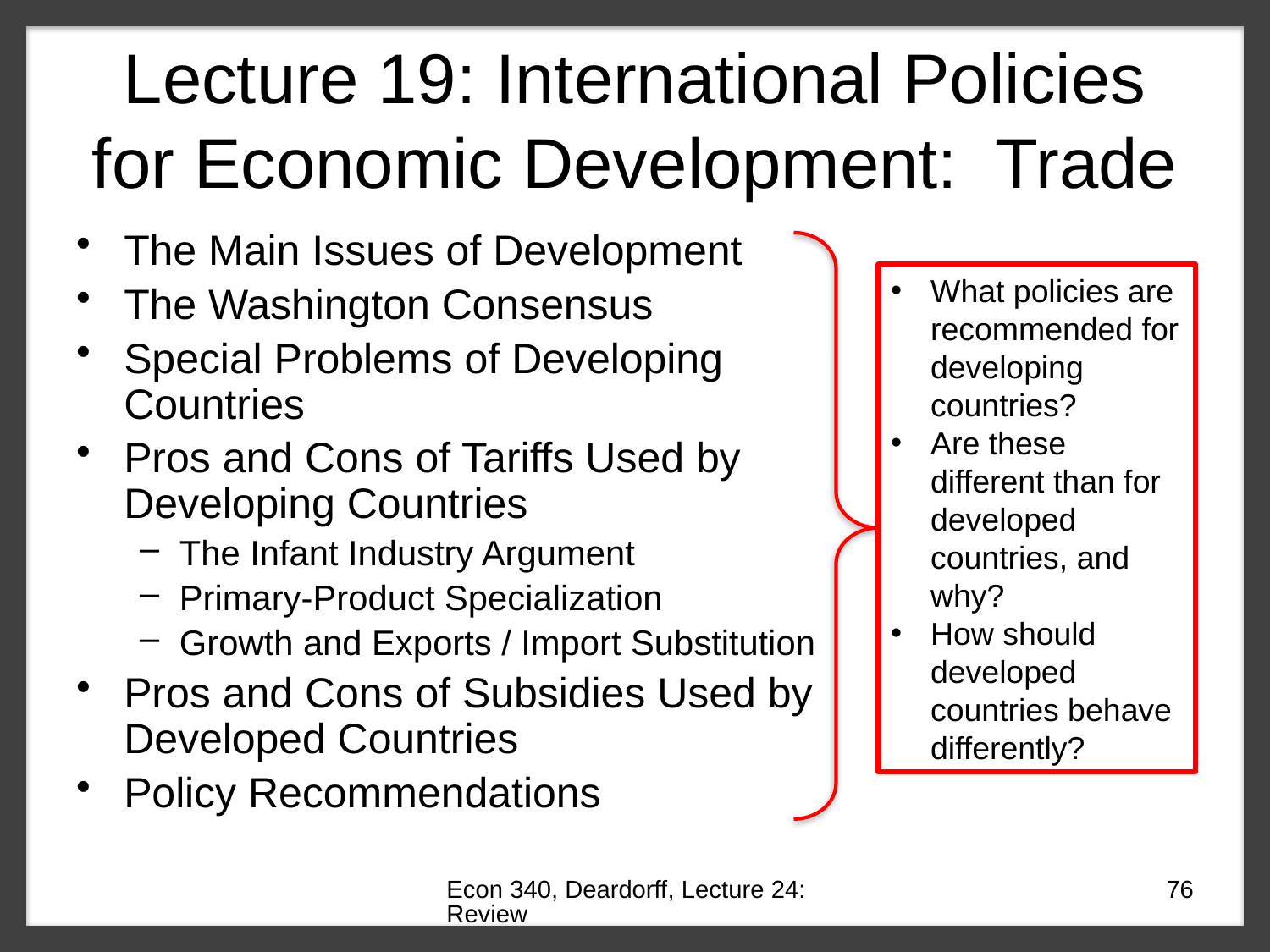

# Lecture 19: International Policies for Economic Development:  Trade
The Main Issues of Development
The Washington Consensus
Special Problems of Developing Countries
Pros and Cons of Tariffs Used by Developing Countries
The Infant Industry Argument
Primary-Product Specialization
Growth and Exports / Import Substitution
Pros and Cons of Subsidies Used by Developed Countries
Policy Recommendations

What policies are recommended for developing countries?
Are these different than for developed countries, and why?
How should developed countries behave differently?
Econ 340, Deardorff, Lecture 24:  Review
76